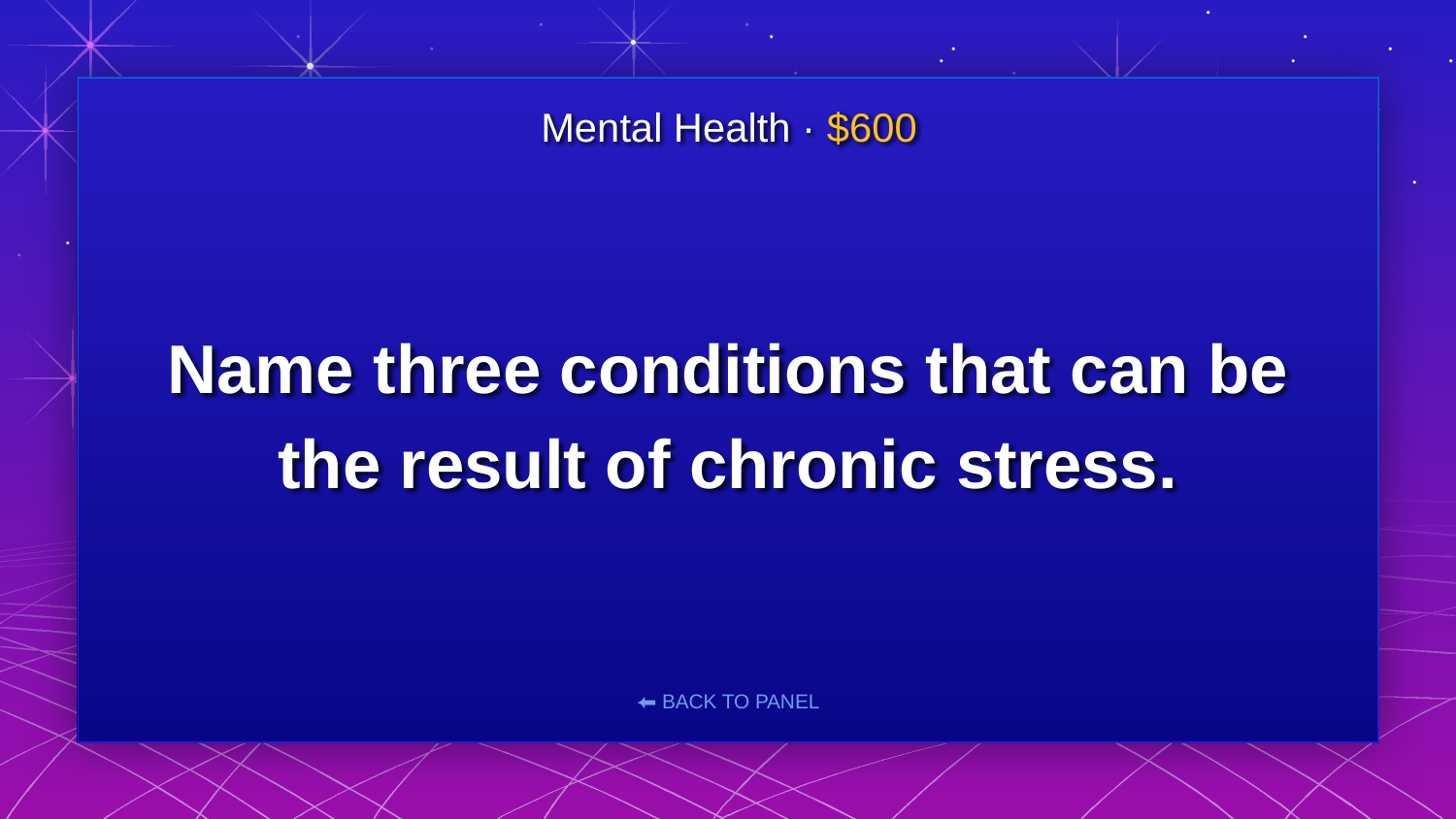

Mental Health · $600
# Name three conditions that can be the result of chronic stress.